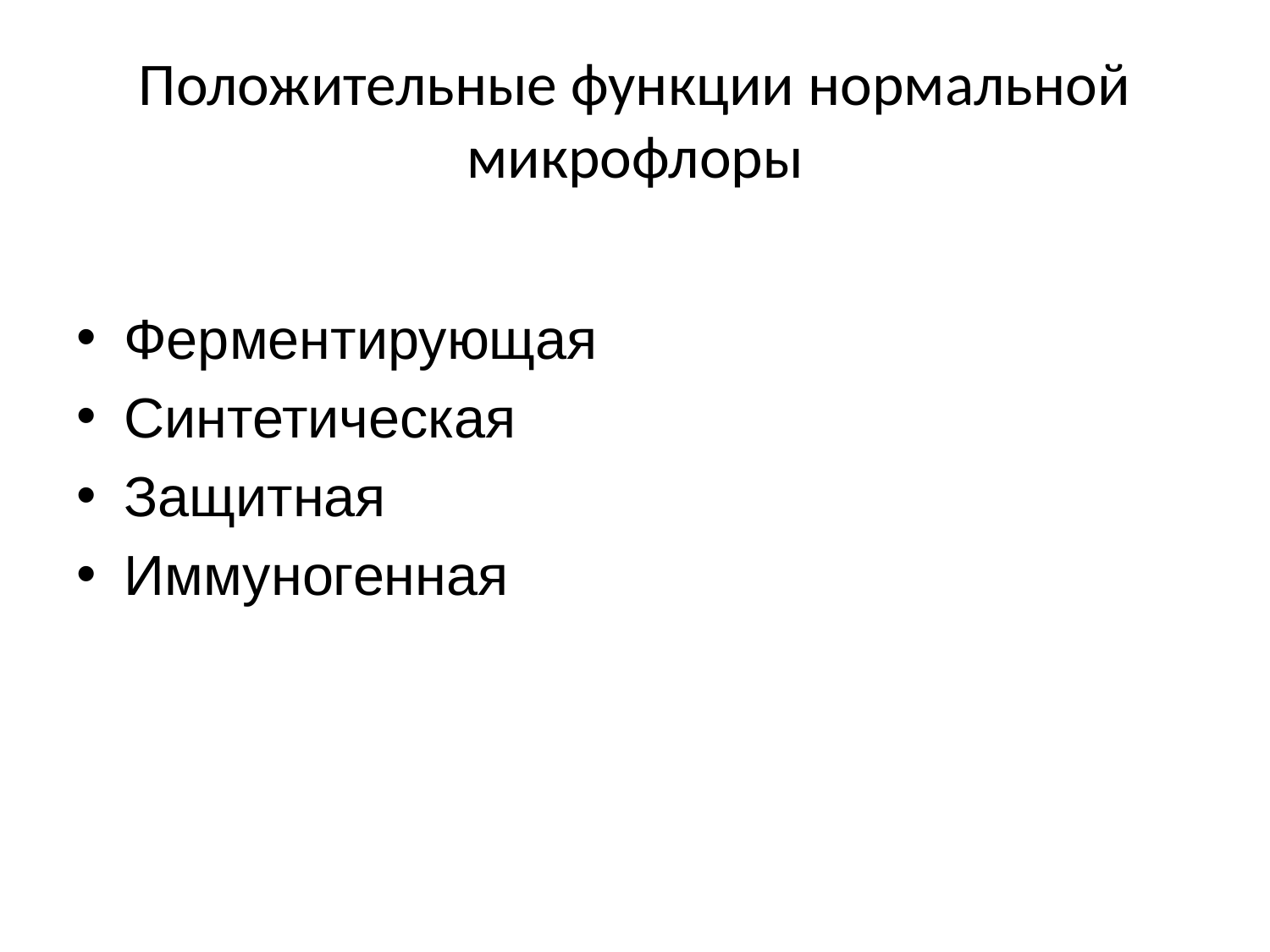

# Положительные функции нормальной микрофлоры
Ферментирующая
Синтетическая
Защитная
Иммуногенная